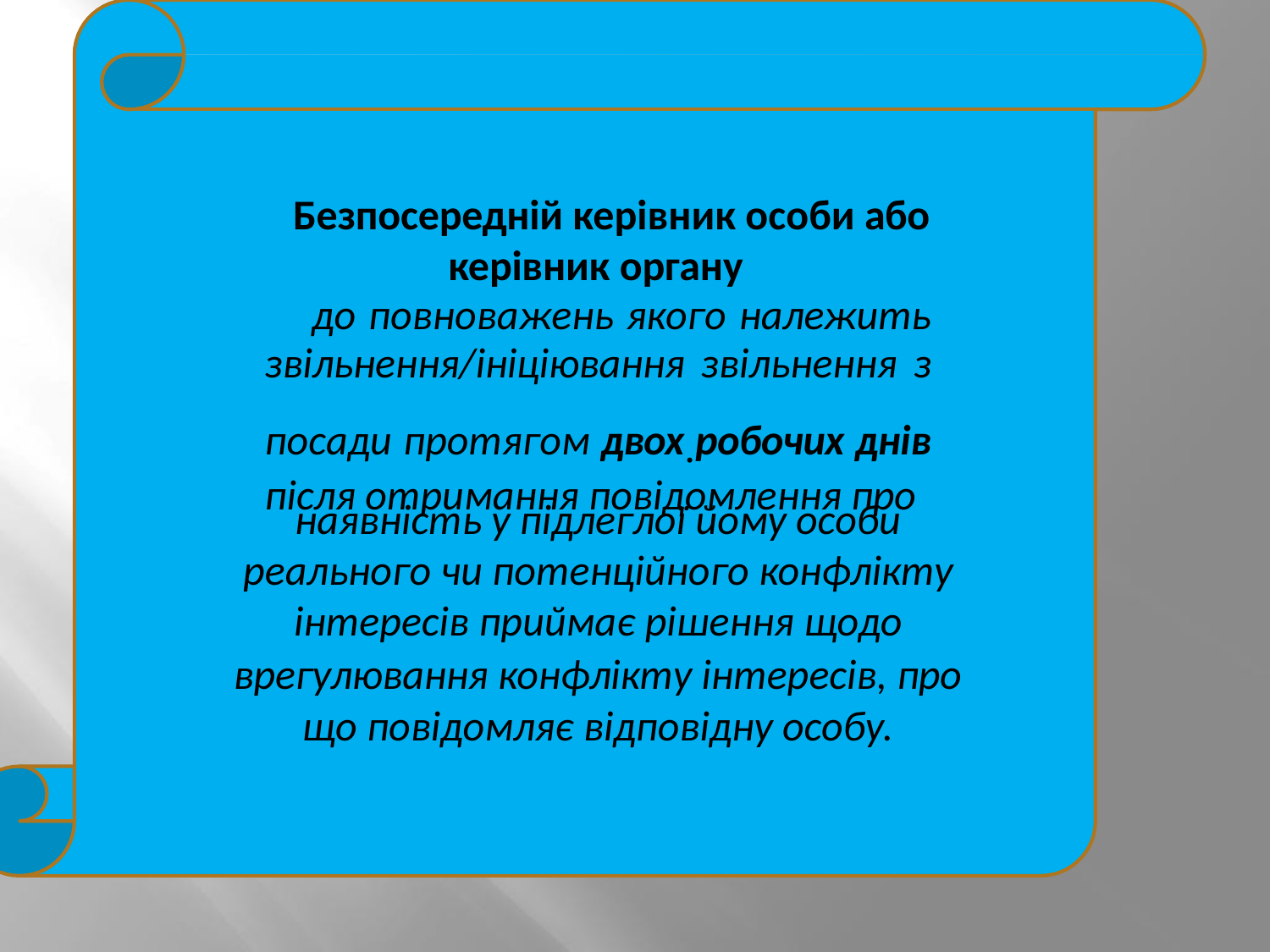

Безпосередній керівник особи або керівник органу
# до повноважень якого належить звільнення/ініціювання звільнення з посади протягом двох.робочих днів після отримання повідомлення про
наявність у підлеглої йому особи реального чи потенційного конфлікту інтересів приймає рішення щодо
врегулювання конфлікту інтересів, про що повідомляє відповідну особу.